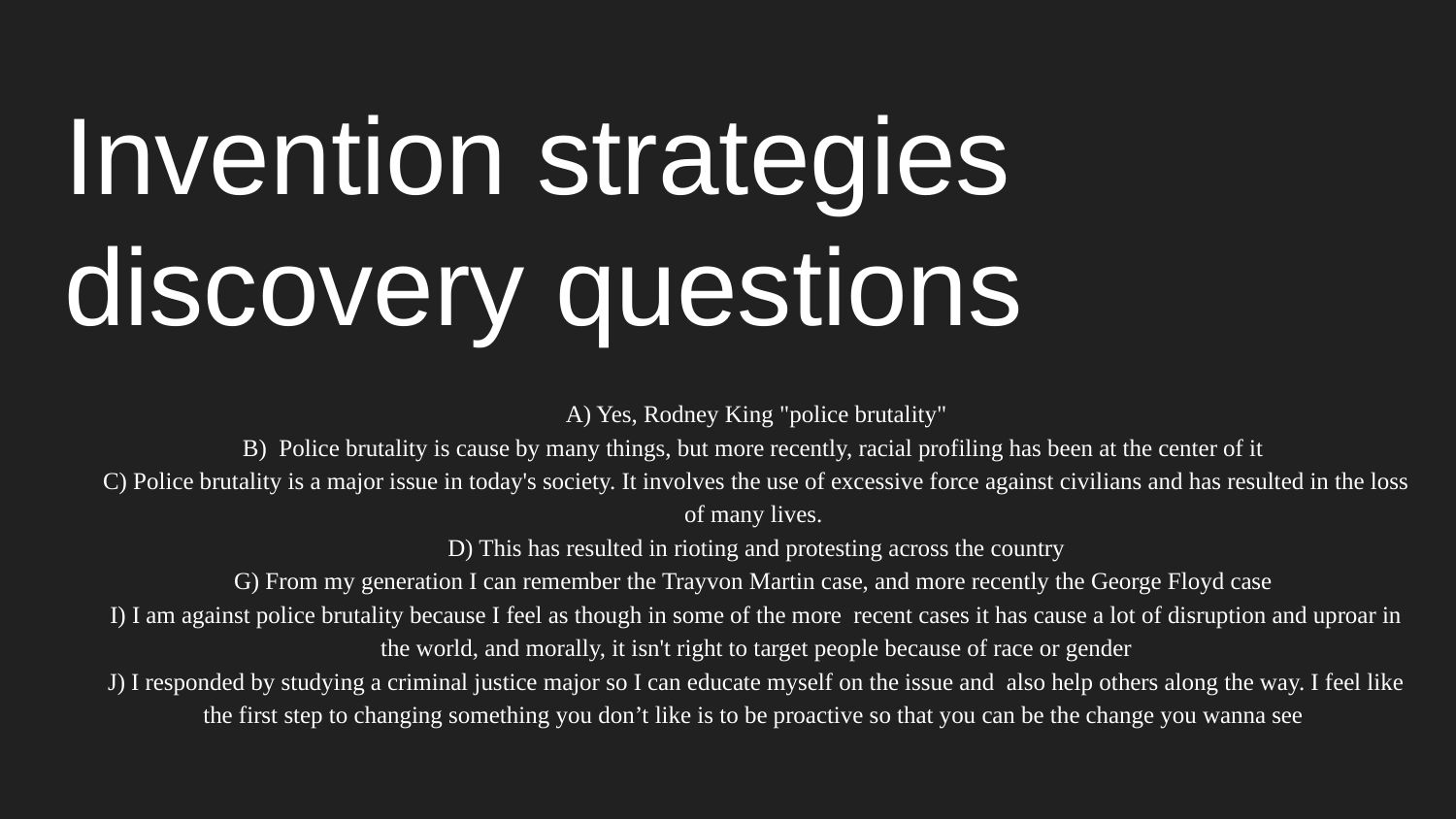

# Invention strategies discovery questions
A) Yes, Rodney King "police brutality"​
B)  Police brutality is cause by many things, but more recently, racial profiling has been at the center of it ​
C) Police brutality is a major issue in today's society. It involves the use of excessive force against civilians and has resulted in the loss of many lives. ​
D) This has resulted in rioting and protesting across the country​
G) From my generation I can remember the Trayvon Martin case, and more recently the George Floyd case ​
I) I am against police brutality because I feel as though in some of the more  recent cases it has cause a lot of disruption and uproar in the world, and morally, it isn't right to target people because of race or gender​
J) I responded by studying a criminal justice major so I can educate myself on the issue and  also help others along the way. I feel like the first step to changing something you don’t like is to be proactive so that you can be the change you wanna see ​